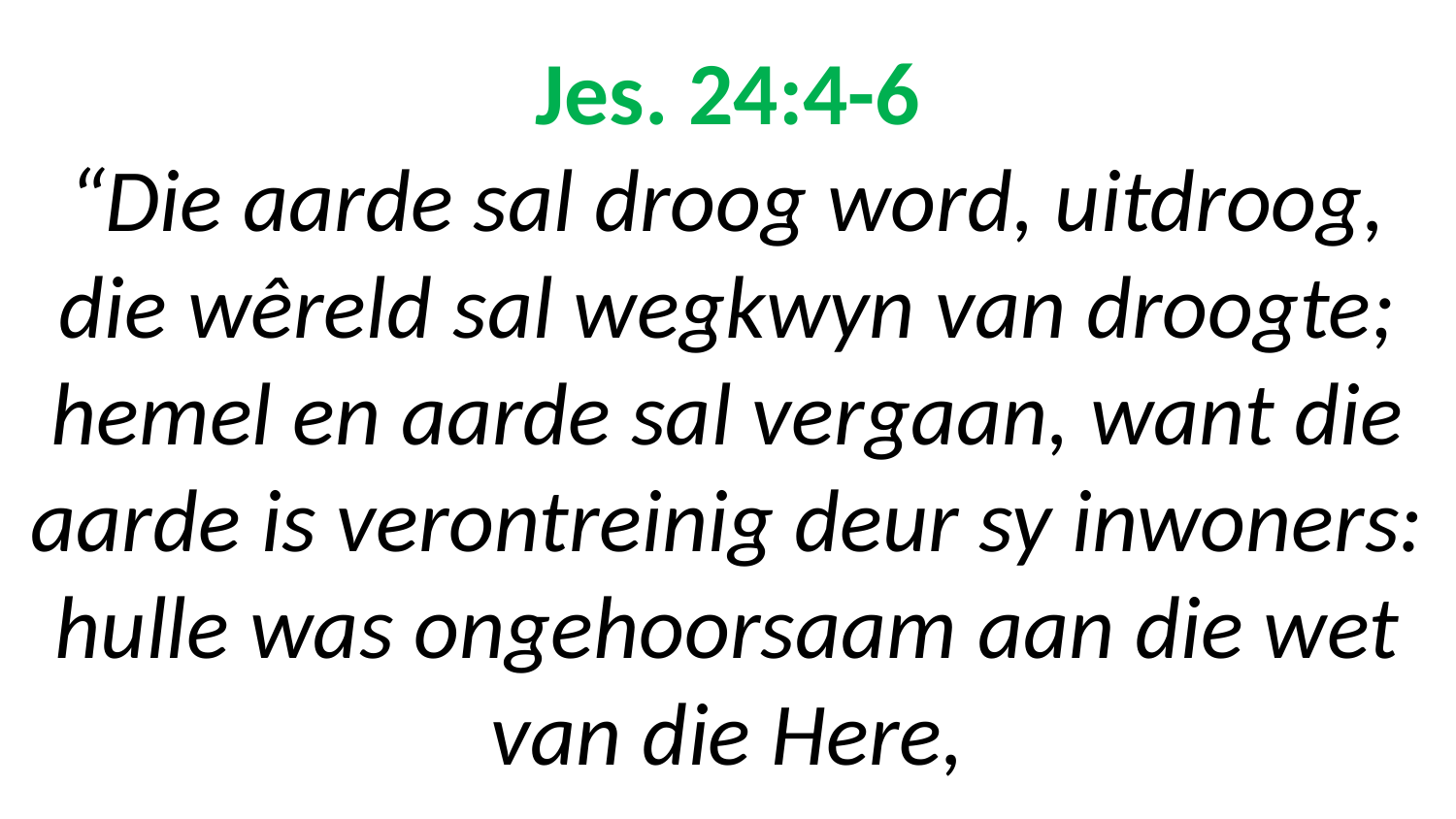

# Jes. 24:4-6 “Die aarde sal droog word, uitdroog, die wêreld sal wegkwyn van droogte; hemel en aarde sal vergaan, want die aarde is verontreinig deur sy inwoners: hulle was ongehoorsaam aan die wet van die Here,